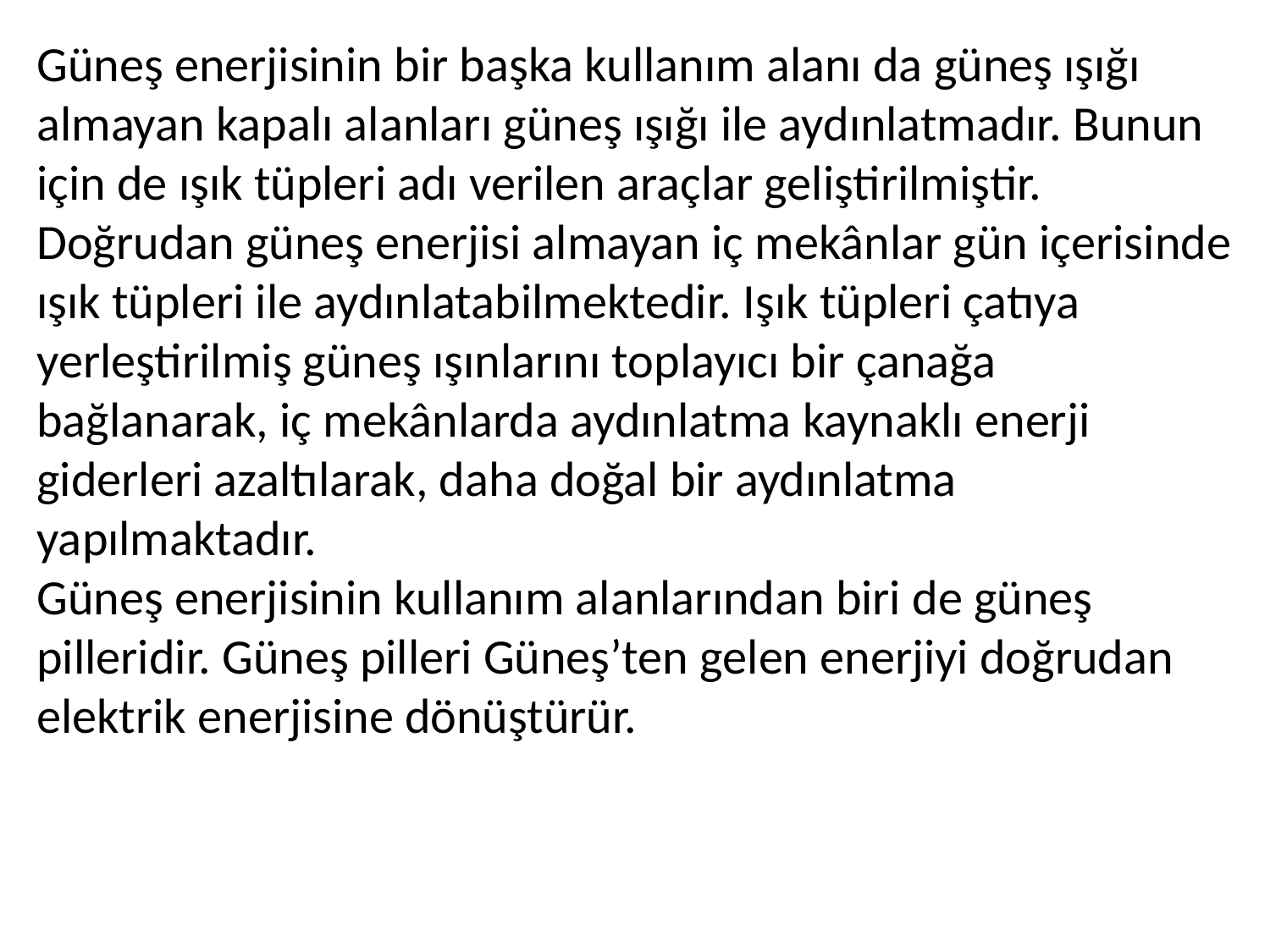

Güneş enerjisinin bir başka kullanım alanı da güneş ışığı almayan kapalı alanları güneş ışığı ile aydınlatmadır. Bunun için de ışık tüpleri adı verilen araçlar geliştirilmiştir. Doğrudan güneş enerjisi almayan iç mekânlar gün içerisinde ışık tüpleri ile aydınlatabilmektedir. Işık tüpleri çatıya yerleştirilmiş güneş ışınlarını toplayıcı bir çanağa bağlanarak, iç mekânlarda aydınlatma kaynaklı enerji giderleri azaltılarak, daha doğal bir aydınlatma yapılmaktadır.
Güneş enerjisinin kullanım alanlarından biri de güneş pilleridir. Güneş pilleri Güneş’ten gelen enerjiyi doğrudan elektrik enerjisine dönüştürür.